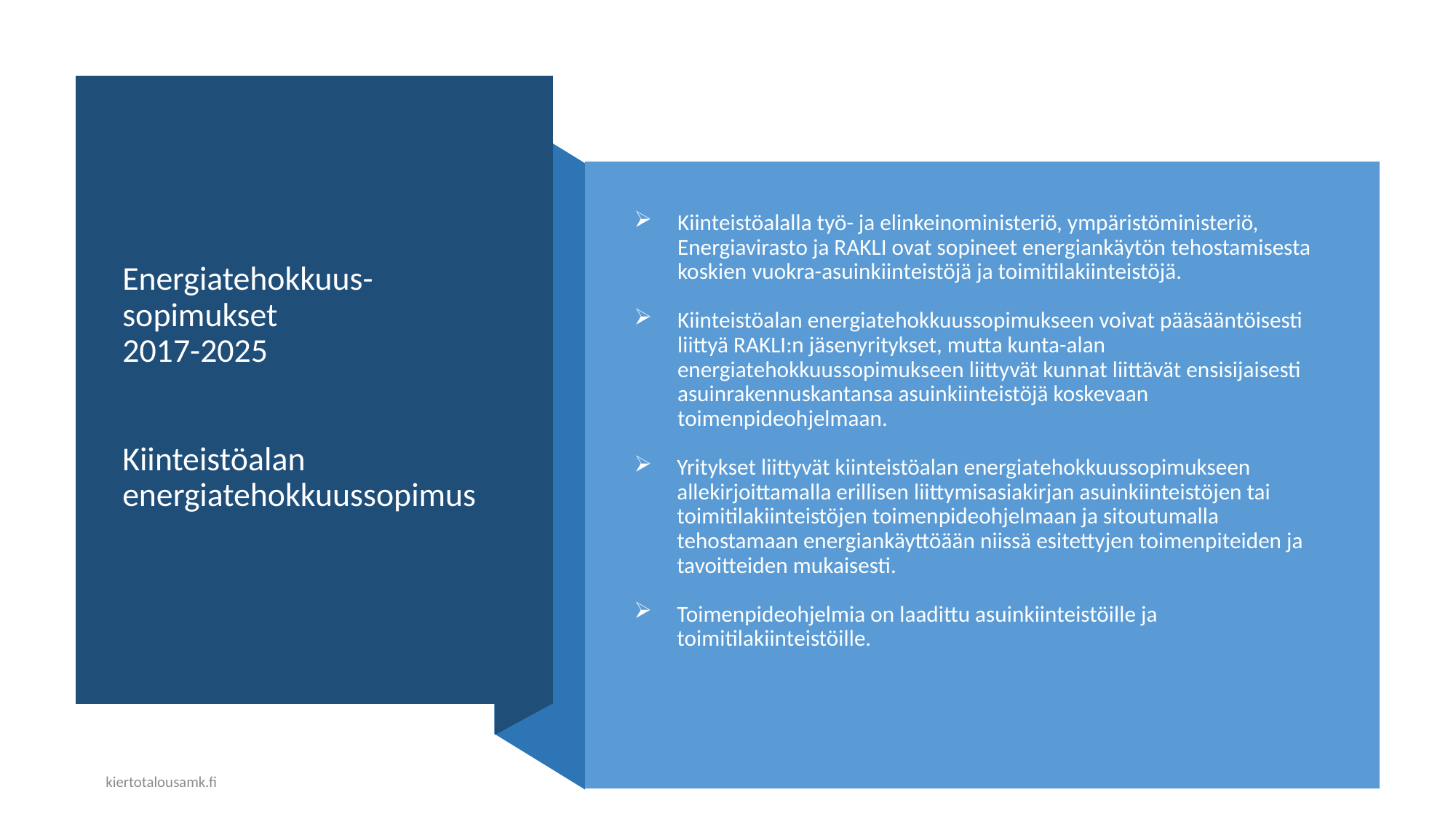

# Energiatehokkuus-sopimukset 2017-2025 Kiinteistöalan energiatehokkuussopimus

Kiinteistöalalla työ- ja elinkeinoministeriö, ympäristöministeriö, Energiavirasto ja RAKLI ovat sopineet energiankäytön tehostamisesta koskien vuokra-asuinkiinteistöjä ja toimitilakiinteistöjä.
Kiinteistöalan energiatehokkuussopimukseen voivat pääsääntöisesti liittyä RAKLI:n jäsenyritykset, mutta kunta-alan energiatehokkuussopimukseen liittyvät kunnat liittävät ensisijaisesti asuinrakennuskantansa asuinkiinteistöjä koskevaan toimenpideohjelmaan.
Yritykset liittyvät kiinteistöalan energiatehokkuussopimukseen allekirjoittamalla erillisen liittymisasiakirjan asuinkiinteistöjen tai toimitilakiinteistöjen toimenpideohjelmaan ja sitoutumalla tehostamaan energiankäyttöään niissä esitettyjen toimenpiteiden ja tavoitteiden mukaisesti.
Toimenpideohjelmia on laadittu asuinkiinteistöille ja toimitilakiinteistöille.

kiertotalousamk.fi